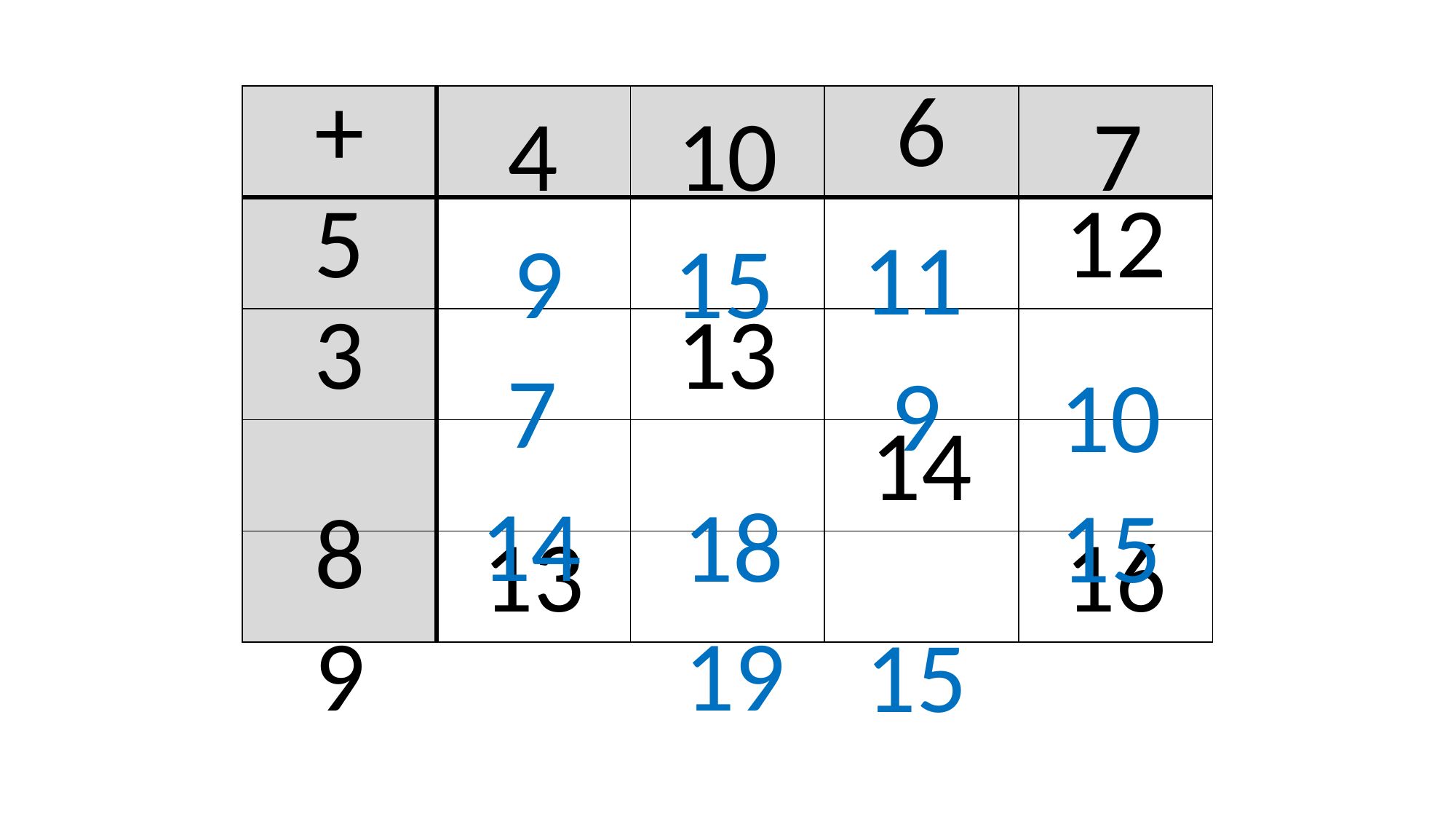

| + |  |  | 6 |  |
| --- | --- | --- | --- | --- |
| 5 |  |  |  | 12 |
| 3 |  | 13 |  |  |
|  |  |  | 14 |  |
|  | 13 |  |  | 16 |
4
10
7
11
15
9
7
9
10
14
18
15
8
9
19
15